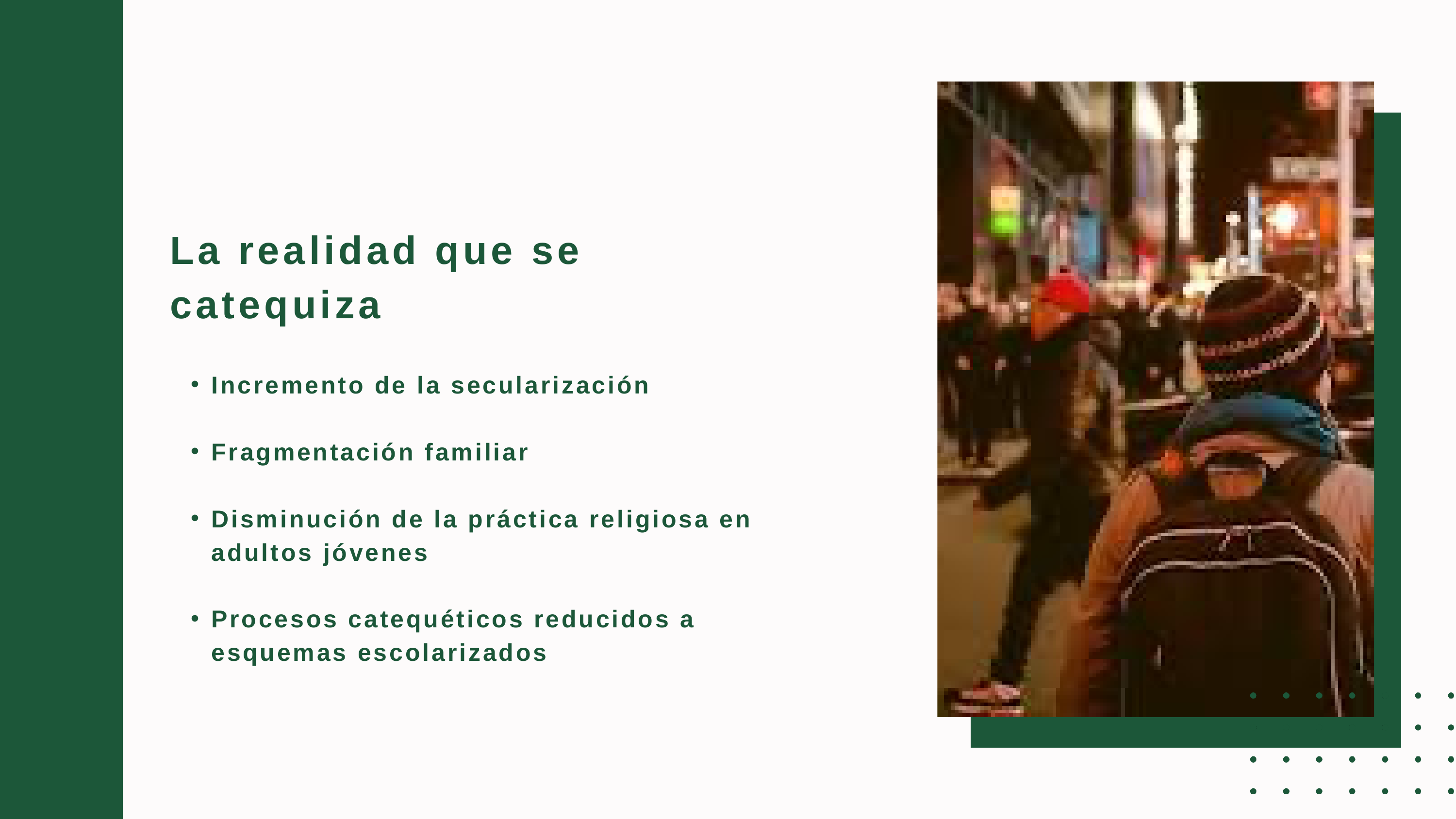

La realidad que se catequiza
Incremento de la secularización

Fragmentación familiar

Disminución de la práctica religiosa en adultos jóvenes

Procesos catequéticos reducidos a esquemas escolarizados